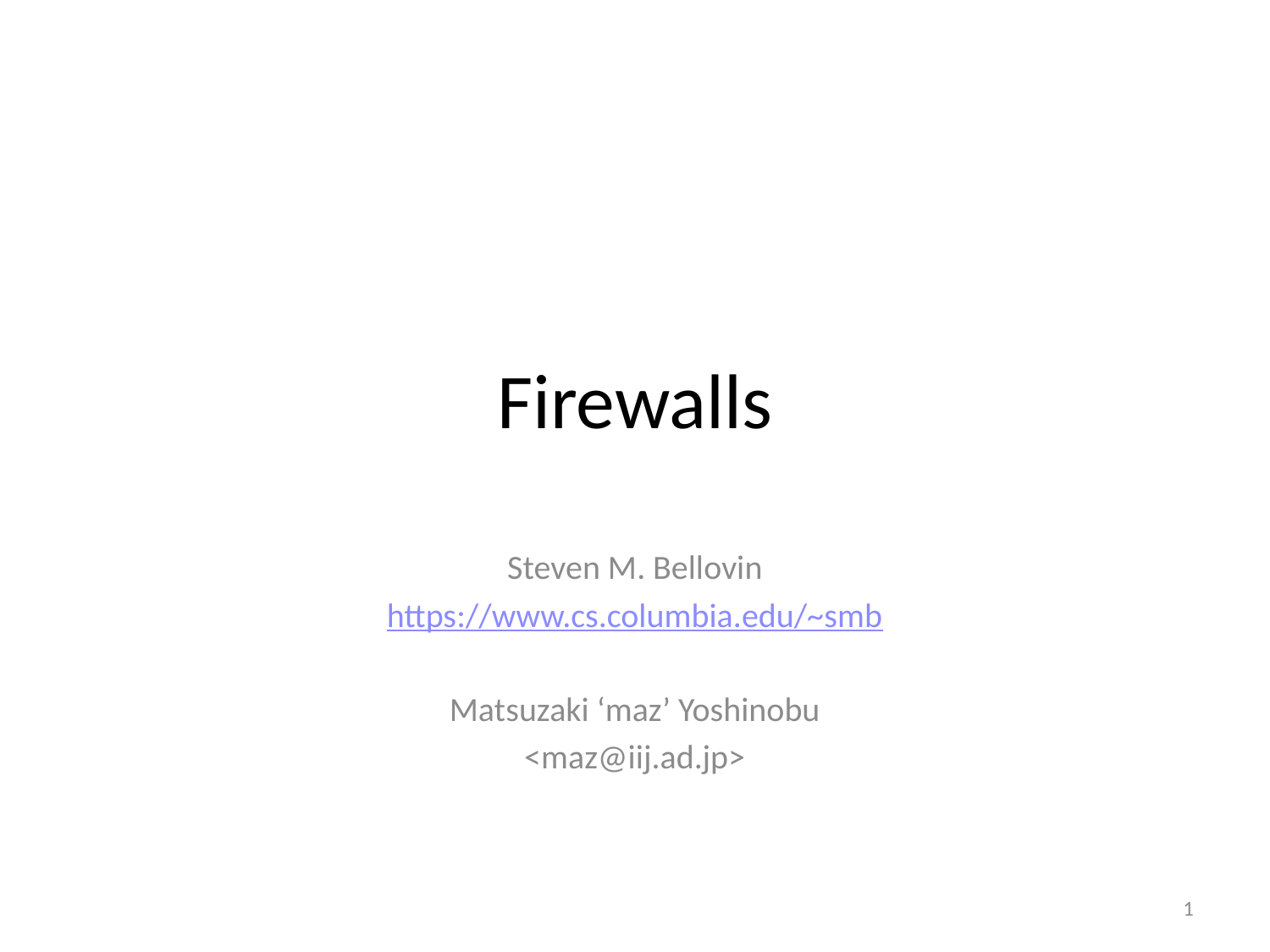

# Firewalls
Steven M. Bellovin
https://www.cs.columbia.edu/~smb

Matsuzaki ‘maz’ Yoshinobu
<maz@iij.ad.jp>

1